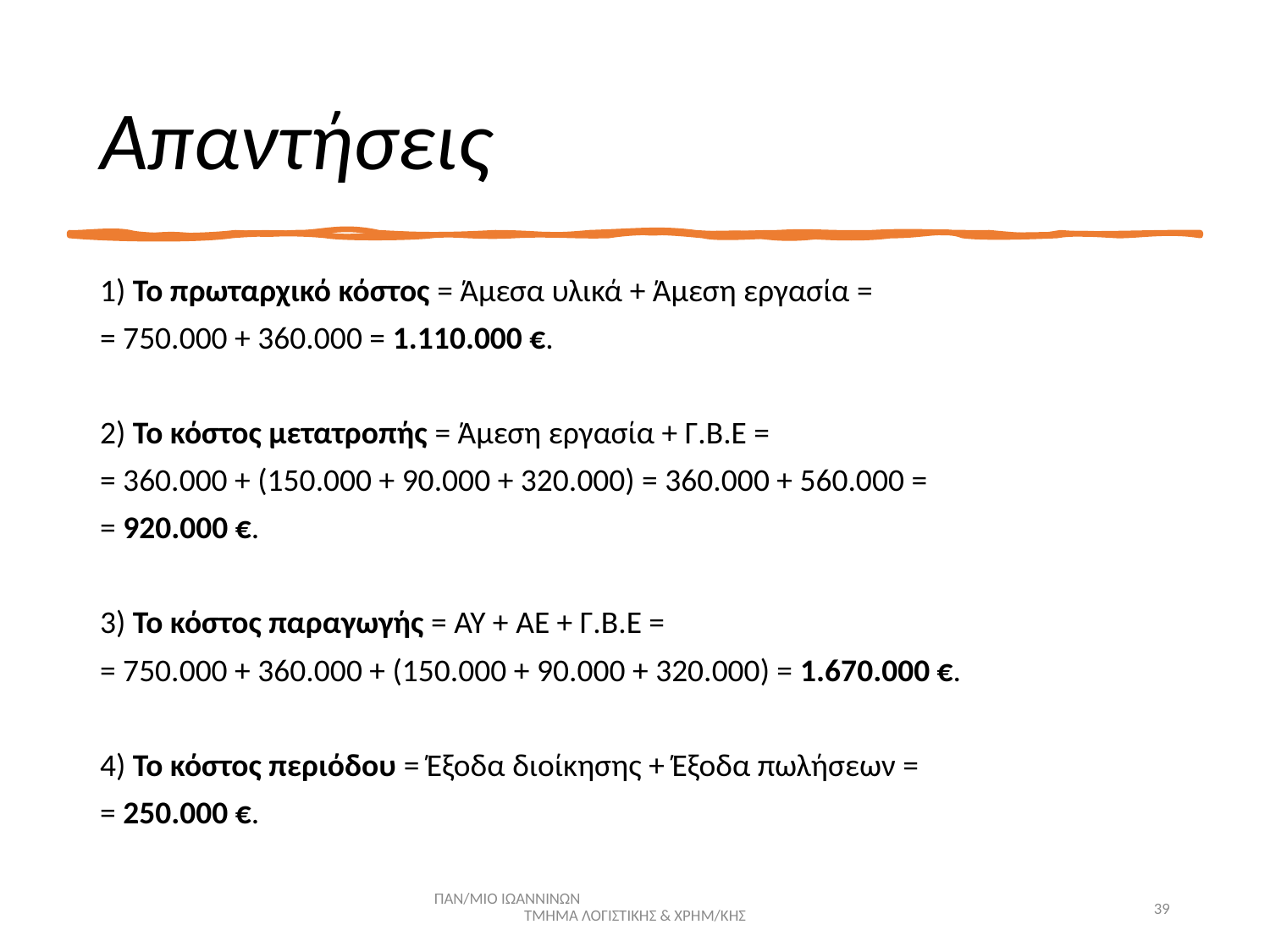

# Απαντήσεις

1) Το πρωταρχικό κόστος = Άμεσα υλικά + Άμεση εργασία =
= 750.000 + 360.000 = 1.110.000 €.

2) Το κόστος μετατροπής = Άμεση εργασία + Γ.Β.Ε =
= 360.000 + (150.000 + 90.000 + 320.000) = 360.000 + 560.000 =
= 920.000 €.

3) Το κόστος παραγωγής = ΑΥ + ΑΕ + Γ.Β.Ε =
= 750.000 + 360.000 + (150.000 + 90.000 + 320.000) = 1.670.000 €.

4) Το κόστος περιόδου = Έξοδα διοίκησης + Έξοδα πωλήσεων =
= 250.000 €.

ΠΑΝ/ΜΙΟ ΙΩΑΝΝΙΝΩΝ                                                                        ΤΜΗΜΑ ΛΟΓΙΣΤΙΚΗΣ & ΧΡΗΜ/ΚΗΣ
39